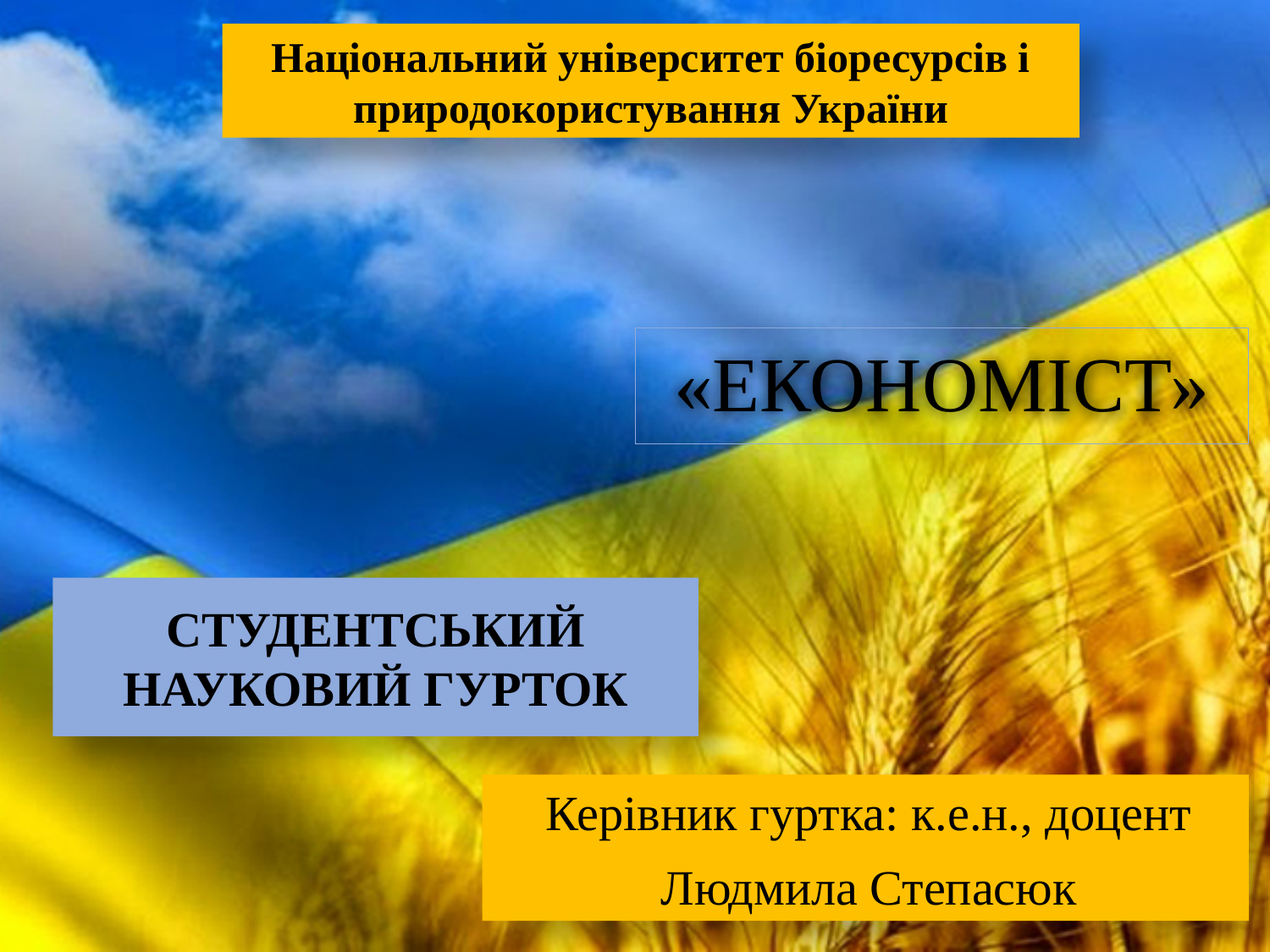

Національний університет біоресурсів і природокористування України
«ЕКОНОМІСТ»
СТУДЕНТСЬКИЙ НАУКОВИЙ ГУРТОК
Керівник гуртка: к.е.н., доцент
Людмила Степасюк